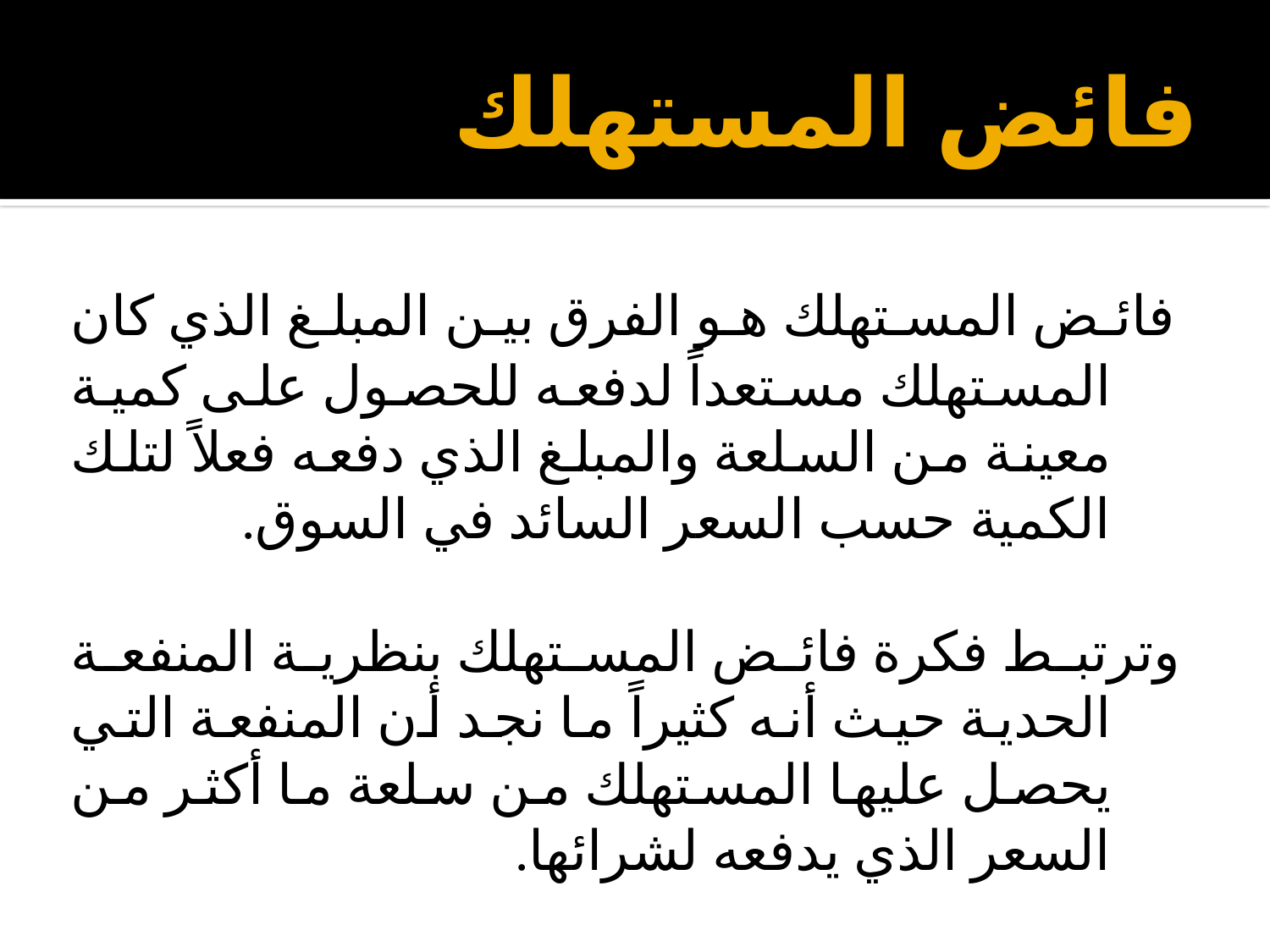

# فائض المستهلك
 فائض المستهلك هو الفرق بين المبلغ الذي كان المستهلك مستعداً لدفعه للحصول على كمية معينة من السلعة والمبلغ الذي دفعه فعلاً لتلك الكمية حسب السعر السائد في السوق.

 وترتبط فكرة فائض المستهلك بنظرية المنفعة الحدية حيث أنه كثيراً ما نجد أن المنفعة التي يحصل عليها المستهلك من سلعة ما أكثر من السعر الذي يدفعه لشرائها.